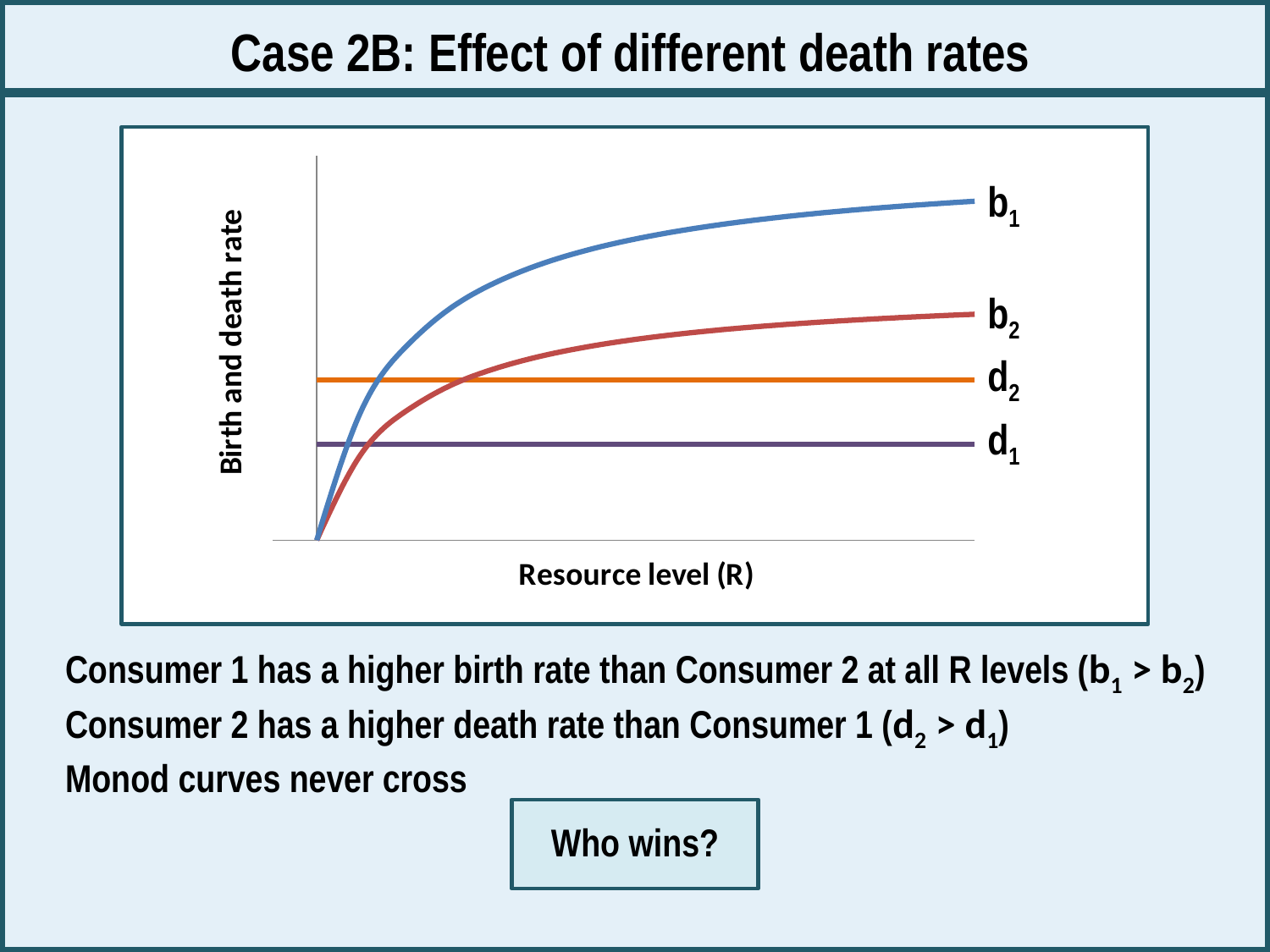

Case 2B: Effect of different death rates

### Chart

| Category |  |  |  |  |
|---|---|---|---|---|
b1
b2
d2
d1
Consumer 1 has a higher birth rate than Consumer 2 at all R levels (b1 > b2)
Consumer 2 has a higher death rate than Consumer 1 (d2 > d1)
Monod curves never cross

Who wins?